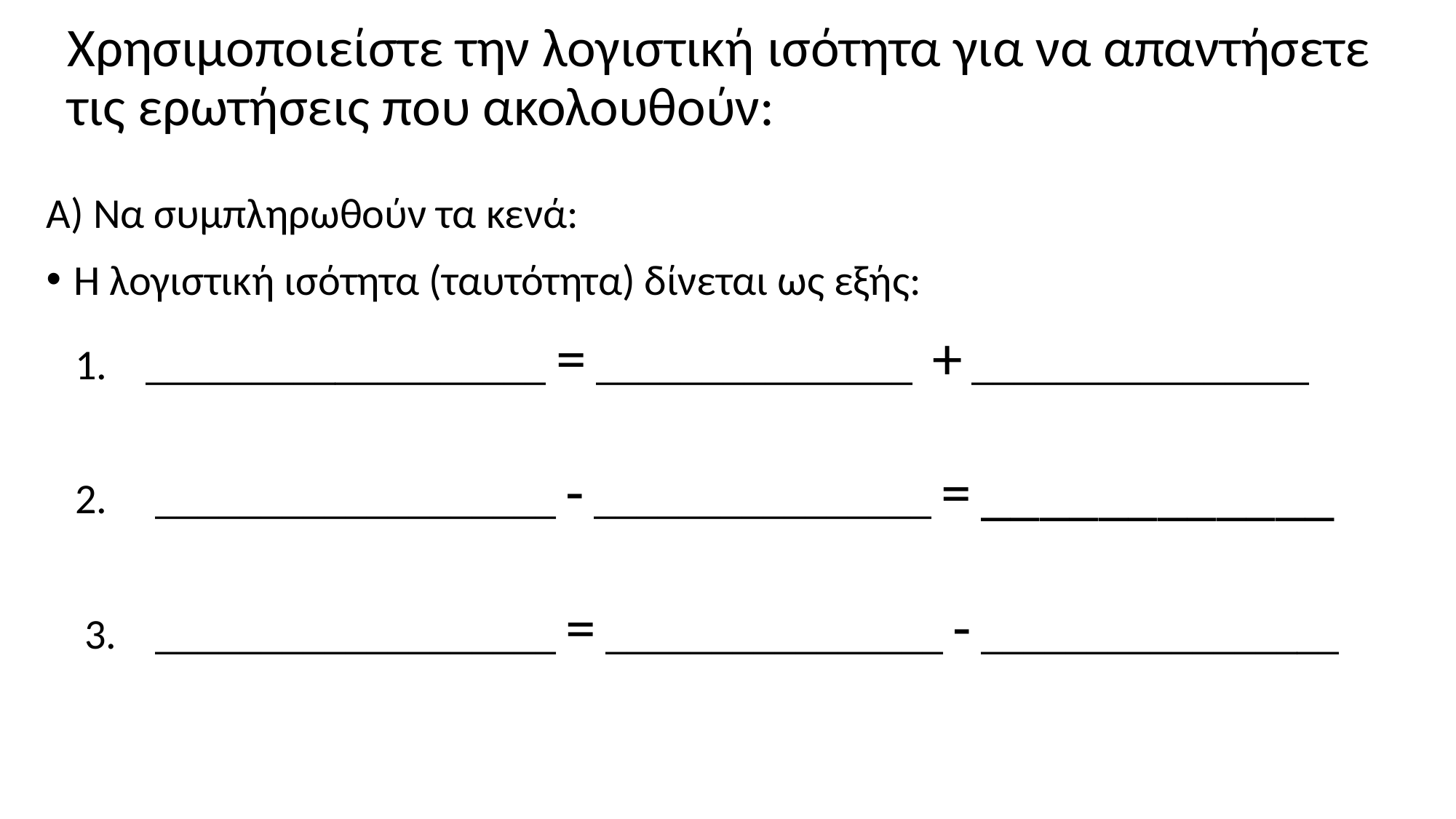

# Χρησιμοποιείστε την λογιστική ισότητα για να απαντήσετε τις ερωτήσεις που ακολουθούν:
Α) Να συμπληρωθούν τα κενά:
Η λογιστική ισότητα (ταυτότητα) δίνεται ως εξής:
   1.    ___________________ = _______________  + ________________

   2.	___________________ - ________________ = ____________

    3.	___________________ = ________________ - _________________